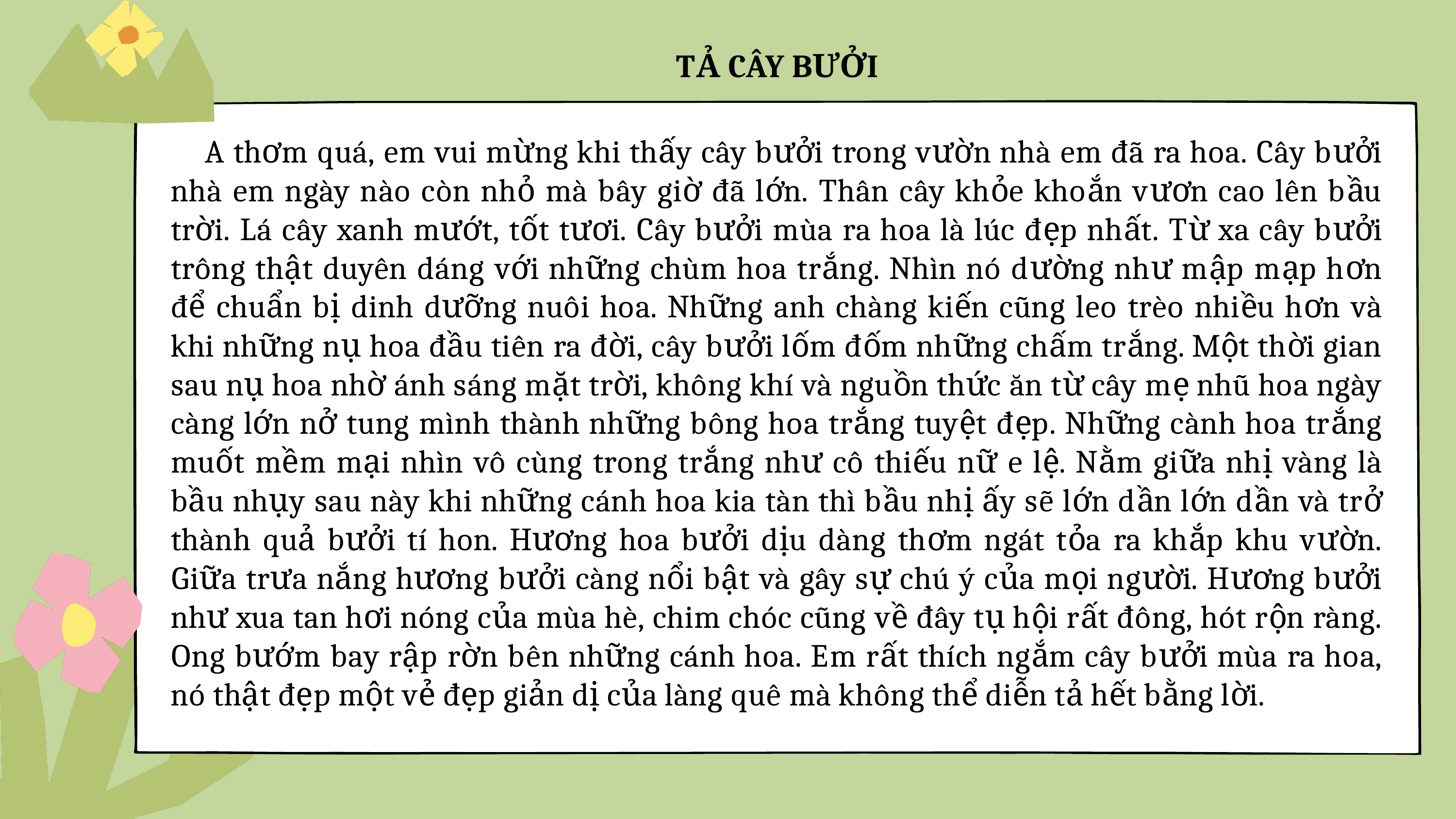

TẢ CÂY BƯỞI

    A thơm quá, em vui mừng khi thấy cây bưởi trong vườn nhà em đã ra hoa. Cây bưởi nhà em ngày nào còn nhỏ mà bây giờ đã lớn. Thân cây khỏe khoắn vươn cao lên bầu trời. Lá cây xanh mướt, tốt tươi. Cây bưởi mùa ra hoa là lúc đẹp nhất. Từ xa cây bưởi trông thật duyên dáng với những chùm hoa trắng. Nhìn nó dường như mập mạp hơn để chuẩn bị dinh dưỡng nuôi hoa. Những anh chàng kiến cũng leo trèo nhiều hơn và khi những nụ hoa đầu tiên ra đời, cây bưởi lốm đốm những chấm trắng. Một thời gian sau nụ hoa nhờ ánh sáng mặt trời, không khí và nguồn thức ăn từ cây mẹ nhũ hoa ngày càng lớn nở tung mình thành những bông hoa trắng tuyệt đẹp. Những cành hoa trắng muốt mềm mại nhìn vô cùng trong trắng như cô thiếu nữ e lệ. Nằm giữa nhị vàng là bầu nhụy sau này khi những cánh hoa kia tàn thì bầu nhị ấy sẽ lớn dần lớn dần và trở thành quả bưởi tí hon. Hương hoa bưởi dịu dàng thơm ngát tỏa ra khắp khu vườn. Giữa trưa nắng hương bưởi càng nổi bật và gây sự chú ý của mọi người. Hương bưởi như xua tan hơi nóng của mùa hè, chim chóc cũng về đây tụ hội rất đông, hót rộn ràng. Ong bướm bay rập rờn bên những cánh hoa. Em rất thích ngắm cây bưởi mùa ra hoa, nó thật đẹp một vẻ đẹp giản dị của làng quê mà không thể diễn tả hết bằng lời.